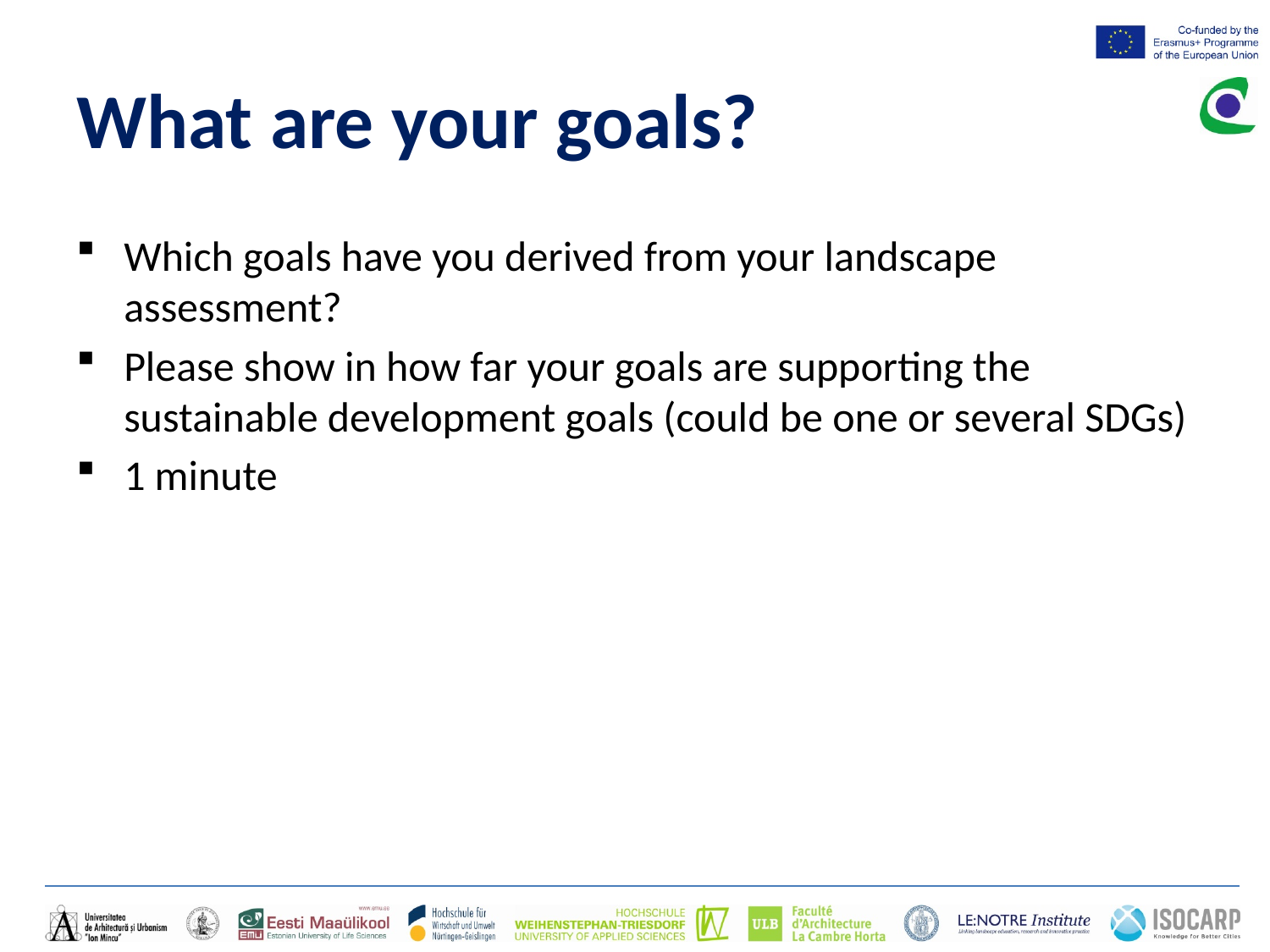

# What are your goals?
Which goals have you derived from your landscape assessment?
Please show in how far your goals are supporting the sustainable development goals (could be one or several SDGs)
1 minute